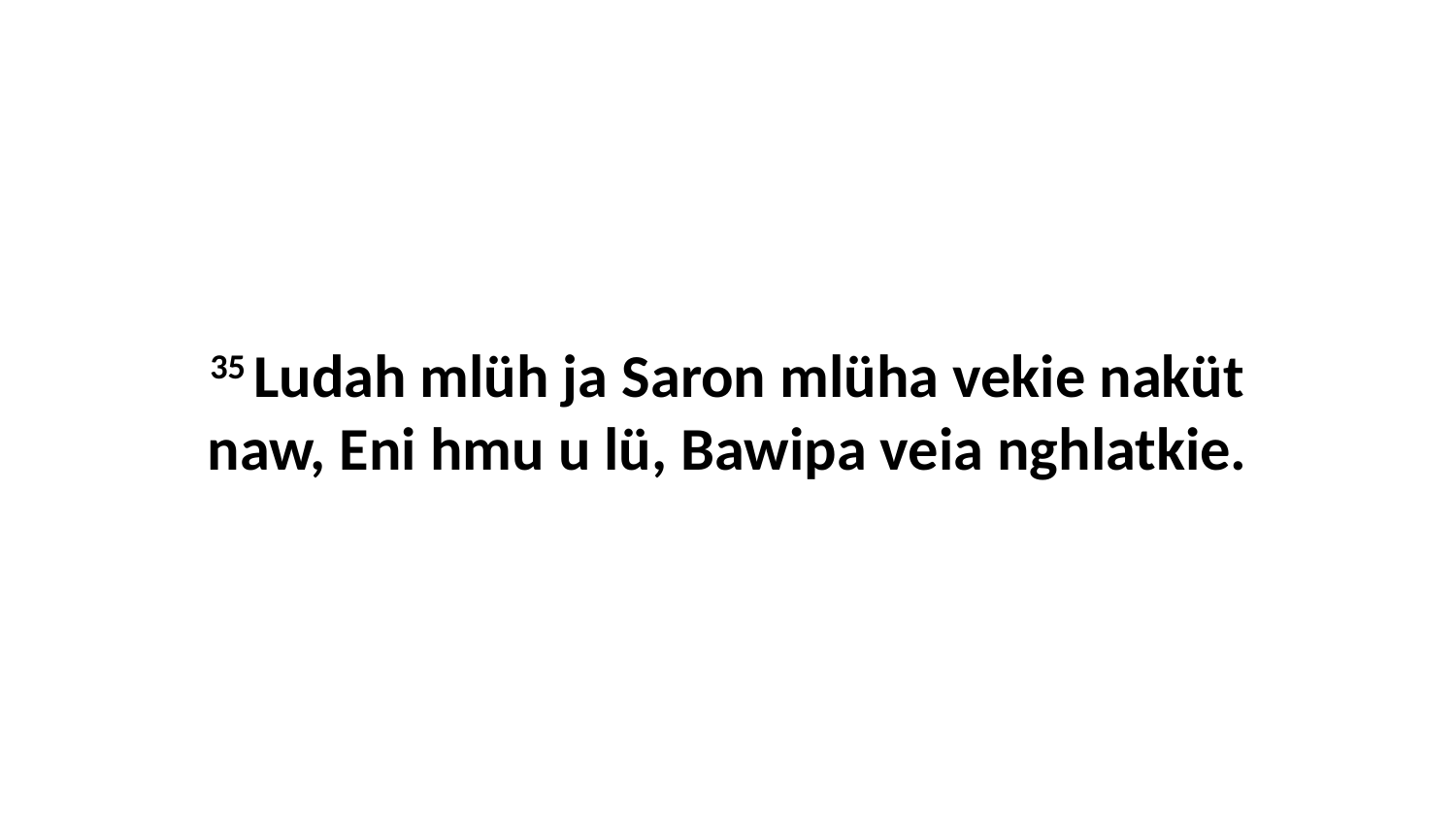

35 Ludah mlüh ja Saron mlüha vekie naküt naw, Eni hmu u lü, Bawipa veia nghlatkie.